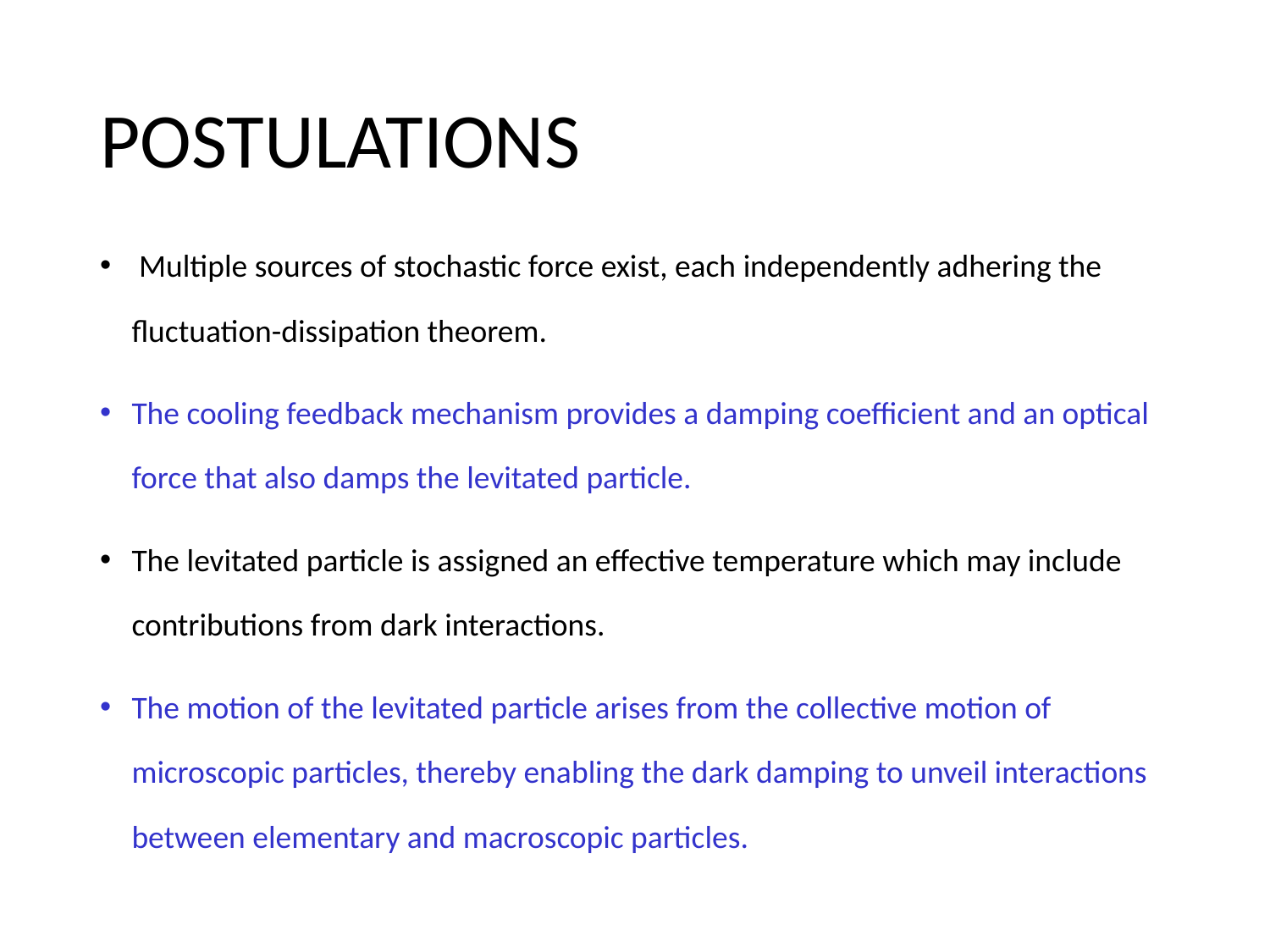

# POSTULATIONS
 Multiple sources of stochastic force exist, each independently adhering the fluctuation-dissipation theorem.
The cooling feedback mechanism provides a damping coefficient and an optical force that also damps the levitated particle.
The levitated particle is assigned an effective temperature which may include contributions from dark interactions.
The motion of the levitated particle arises from the collective motion of microscopic particles, thereby enabling the dark damping to unveil interactions between elementary and macroscopic particles.